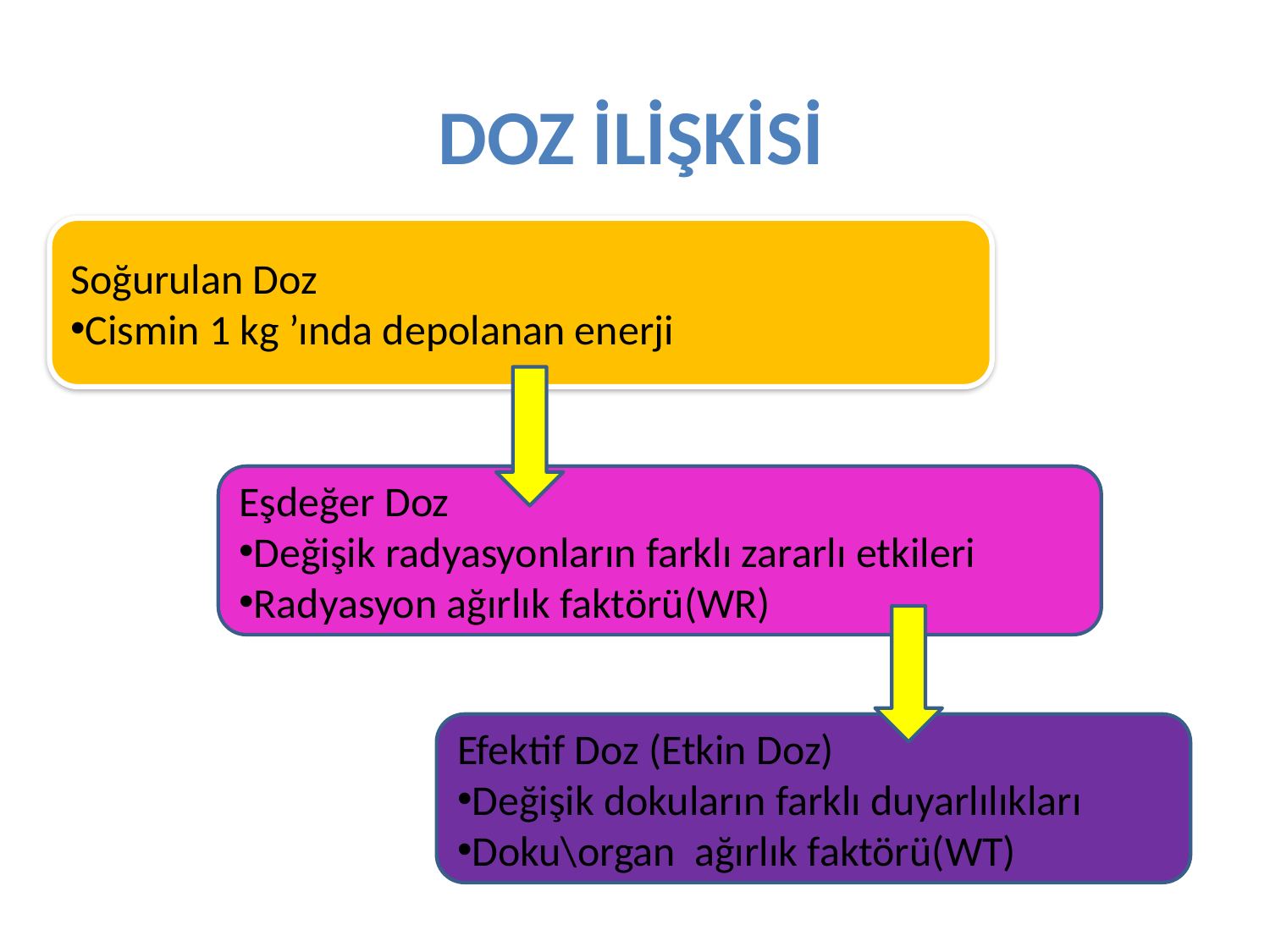

# DOZ İLİŞKİSİ

Soğurulan Doz
Cismin 1 kg ’ında depolanan enerji

Eşdeğer Doz
Değişik radyasyonların farklı zararlı etkileri
Radyasyon ağırlık faktörü(WR)

Efektif Doz (Etkin Doz)
Değişik dokuların farklı duyarlılıkları
Doku\organ  ağırlık faktörü(WT)